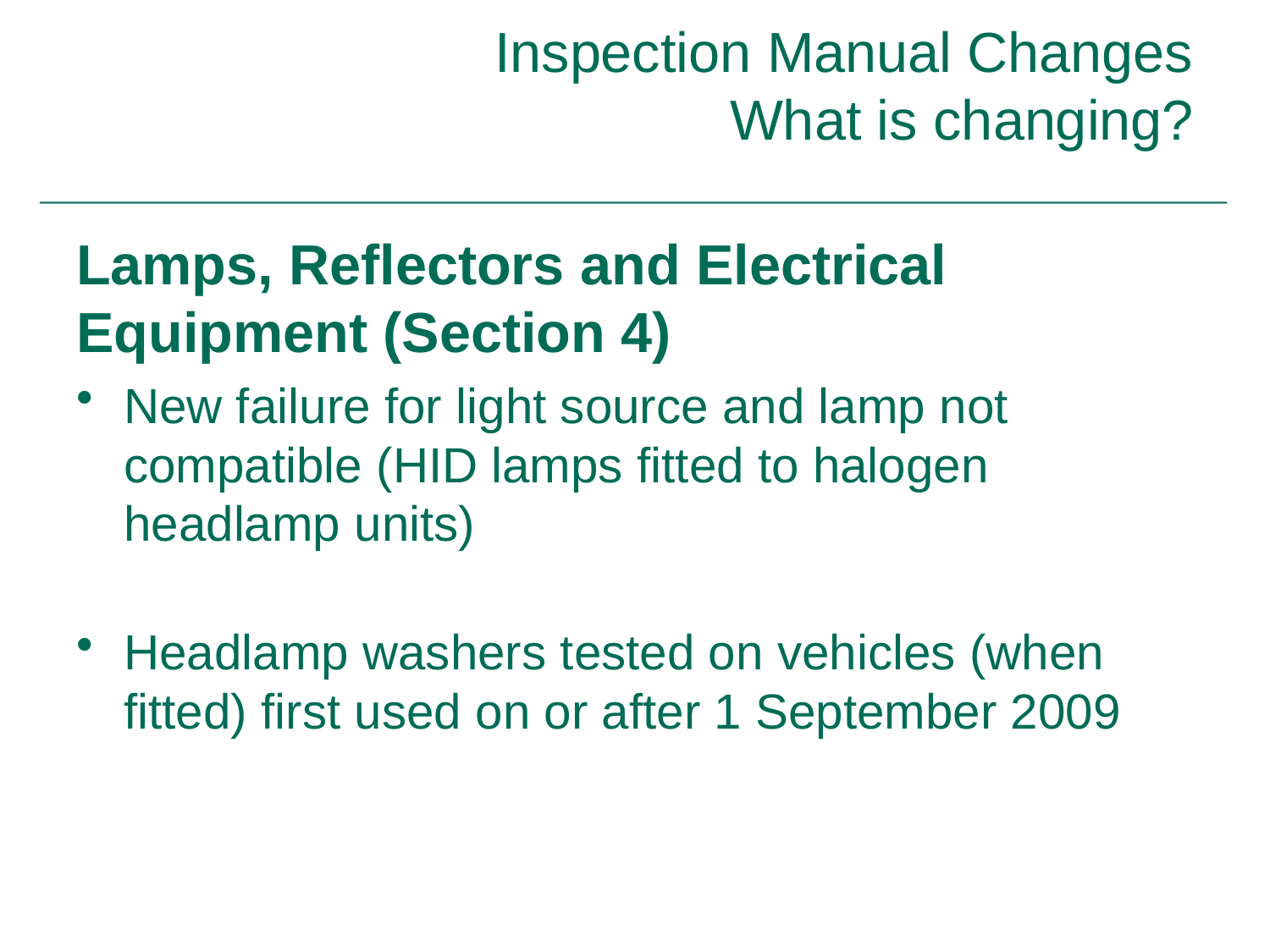

# Inspection Manual Changes What is changing?
Lamps, Reflectors and Electrical Equipment (Section 4)
New failure for light source and lamp not compatible (HID lamps fitted to halogen headlamp units)
Headlamp washers tested on vehicles (when fitted) first used on or after 1 September 2009